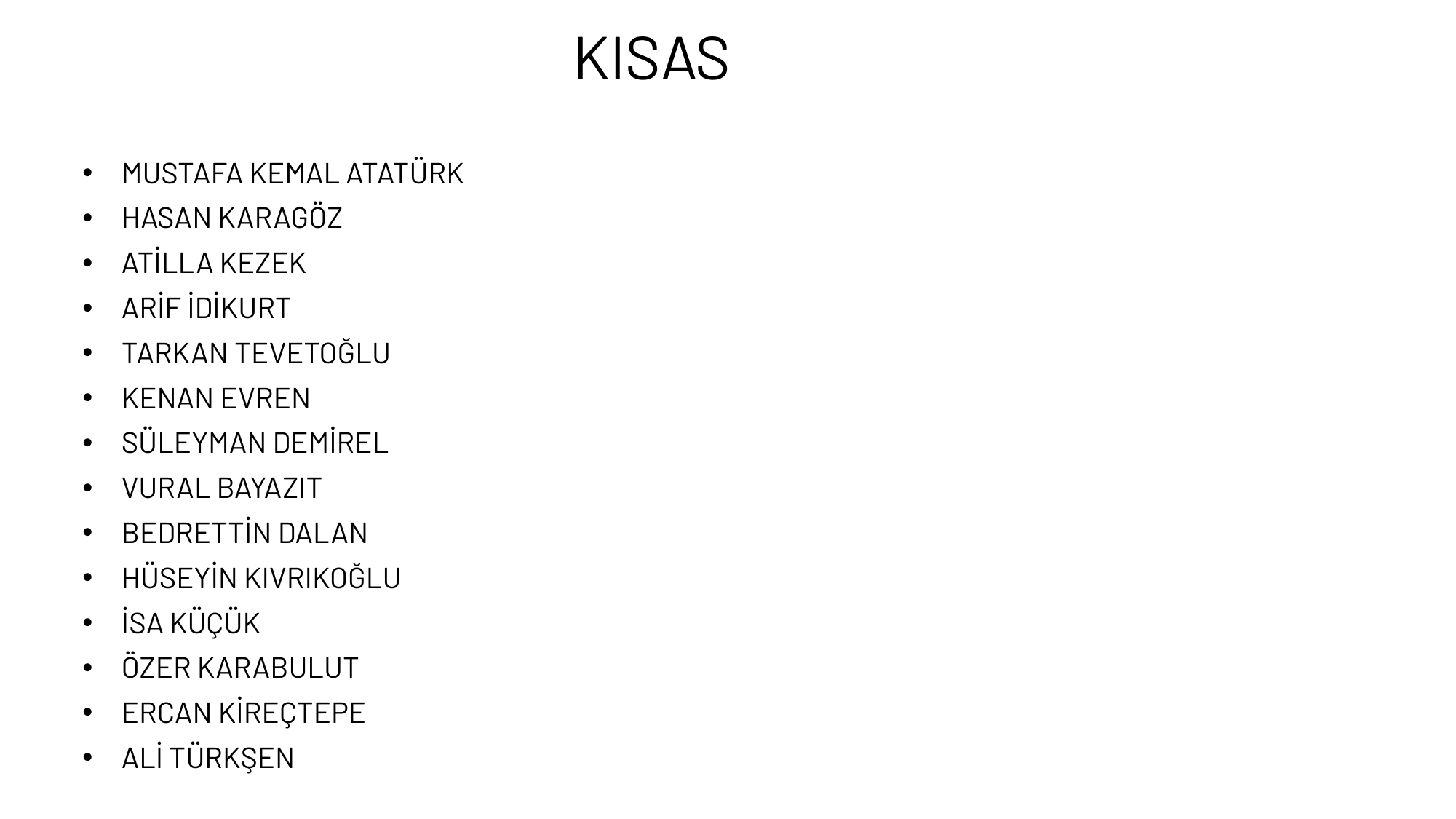

# KISAS
MUSTAFA KEMAL ATATÜRK
HASAN KARAGÖZ
ATİLLA KEZEK
ARİF İDİKURT
TARKAN TEVETOĞLU
KENAN EVREN
SÜLEYMAN DEMİREL
VURAL BAYAZIT
BEDRETTİN DALAN
HÜSEYİN KIVRIKOĞLU
İSA KÜÇÜK
ÖZER KARABULUT
ERCAN KİREÇTEPE
ALİ TÜRKŞEN